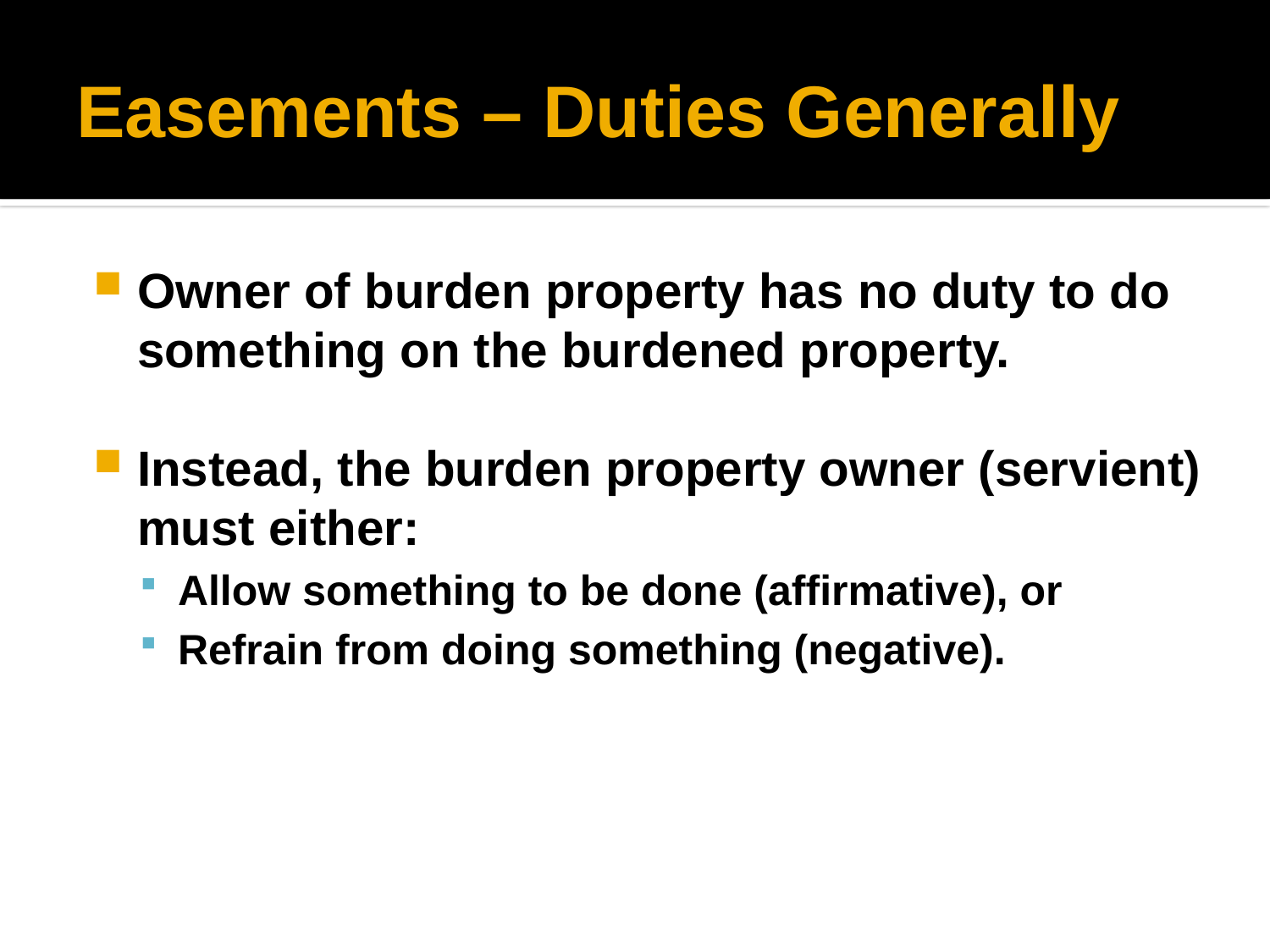

# Easements – Duties Generally
Owner of burden property has no duty to do something on the burdened property.

Instead, the burden property owner (servient) must either:
Allow something to be done (affirmative), or
Refrain from doing something (negative).